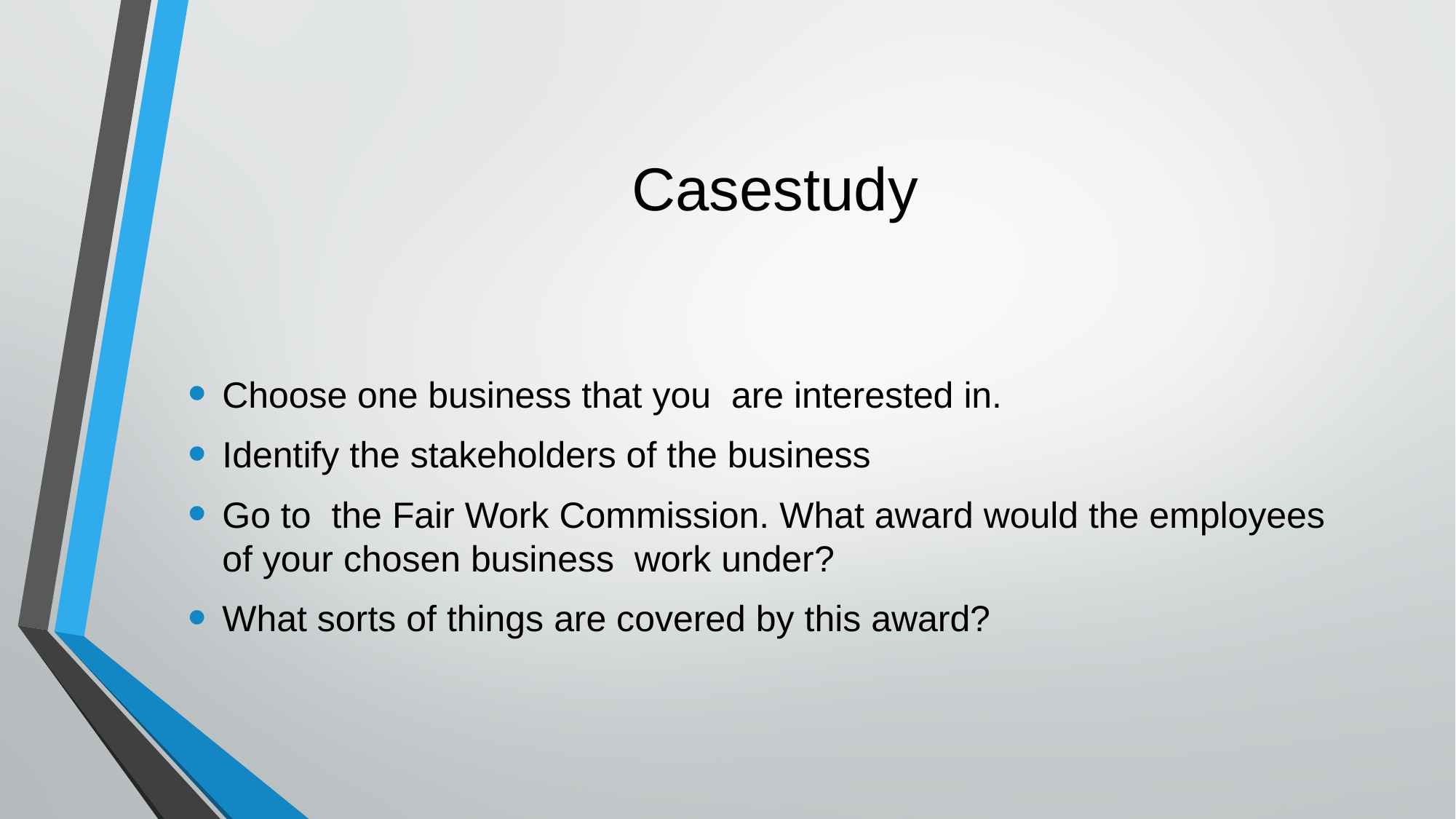

# Casestudy
Choose one business that you  are interested in.
Identify the stakeholders of the business
Go to  the Fair Work Commission. What award would the employees of your chosen business  work under?
What sorts of things are covered by this award?